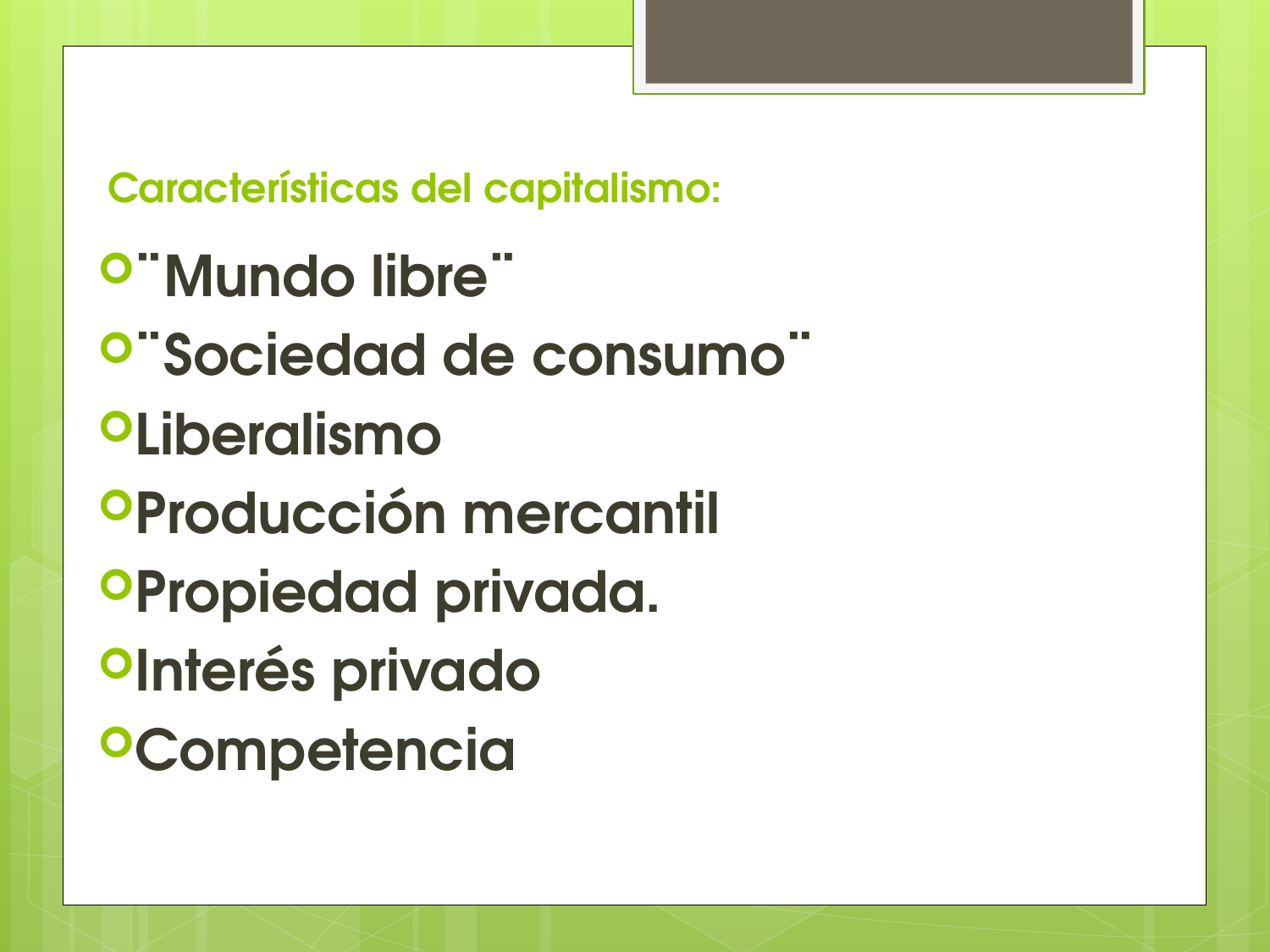

# Características del capitalismo:
¨Mundo libre¨
¨Sociedad de consumo¨
Liberalismo
Producción mercantil
Propiedad privada.
Interés privado
Competencia